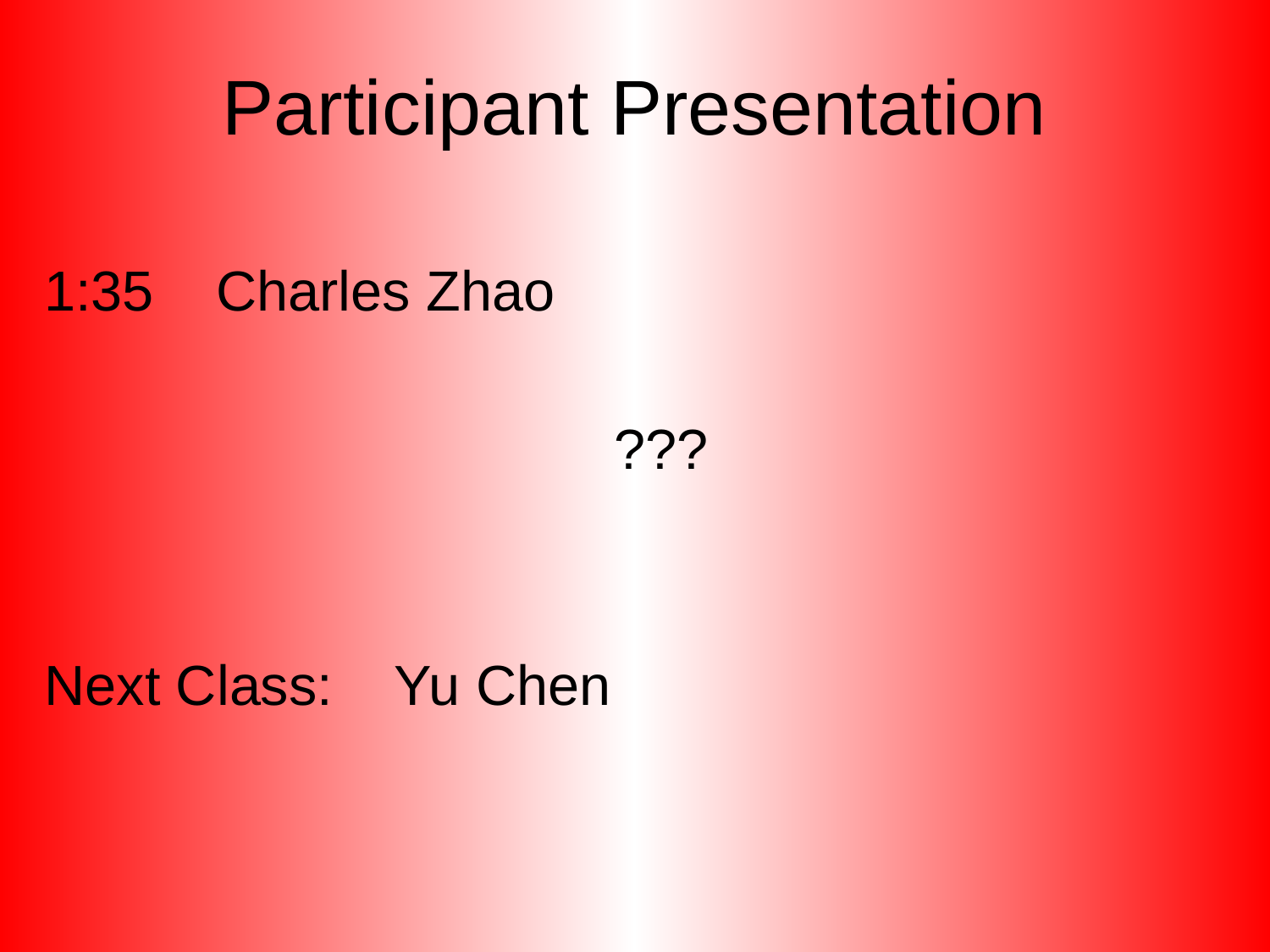

# Participant Presentation

1:35    Charles Zhao

  ???

Next Class:    Yu Chen